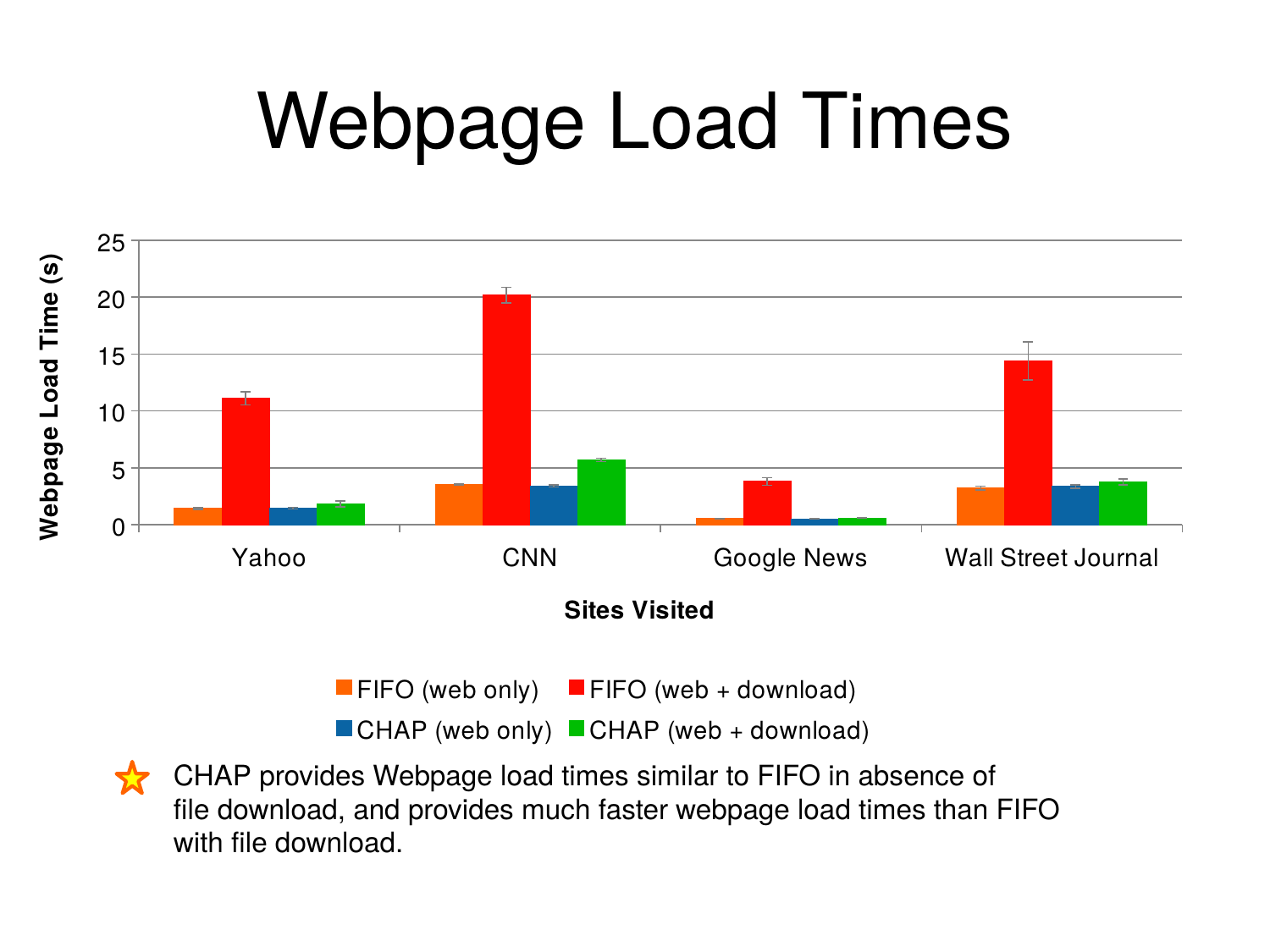

# Webpage Load Times

### Chart

| Category | FIFO (web only) | FIFO (web + download) | CHAP (web only) | CHAP (web + download) |
|---|---|---|---|---|
| Yahoo | 1.427799999999995 | 11.1052 | 1.4513999999999974 | 1.8137999999999963 |
| CNN | 3.5372 | 20.174599999999987 | 3.4013999999999998 | 5.6894 |
| Google News | 0.5248 | 3.8053999999999997 | 0.514 | 0.5738000000000006 |
| Wall Street Journal | 3.222 | 14.3912 | 3.3617999999999997 | 3.7646 |
CHAP provides Webpage load times similar to FIFO in absence of
file download, and provides much faster webpage load times than FIFO
with file download.

20